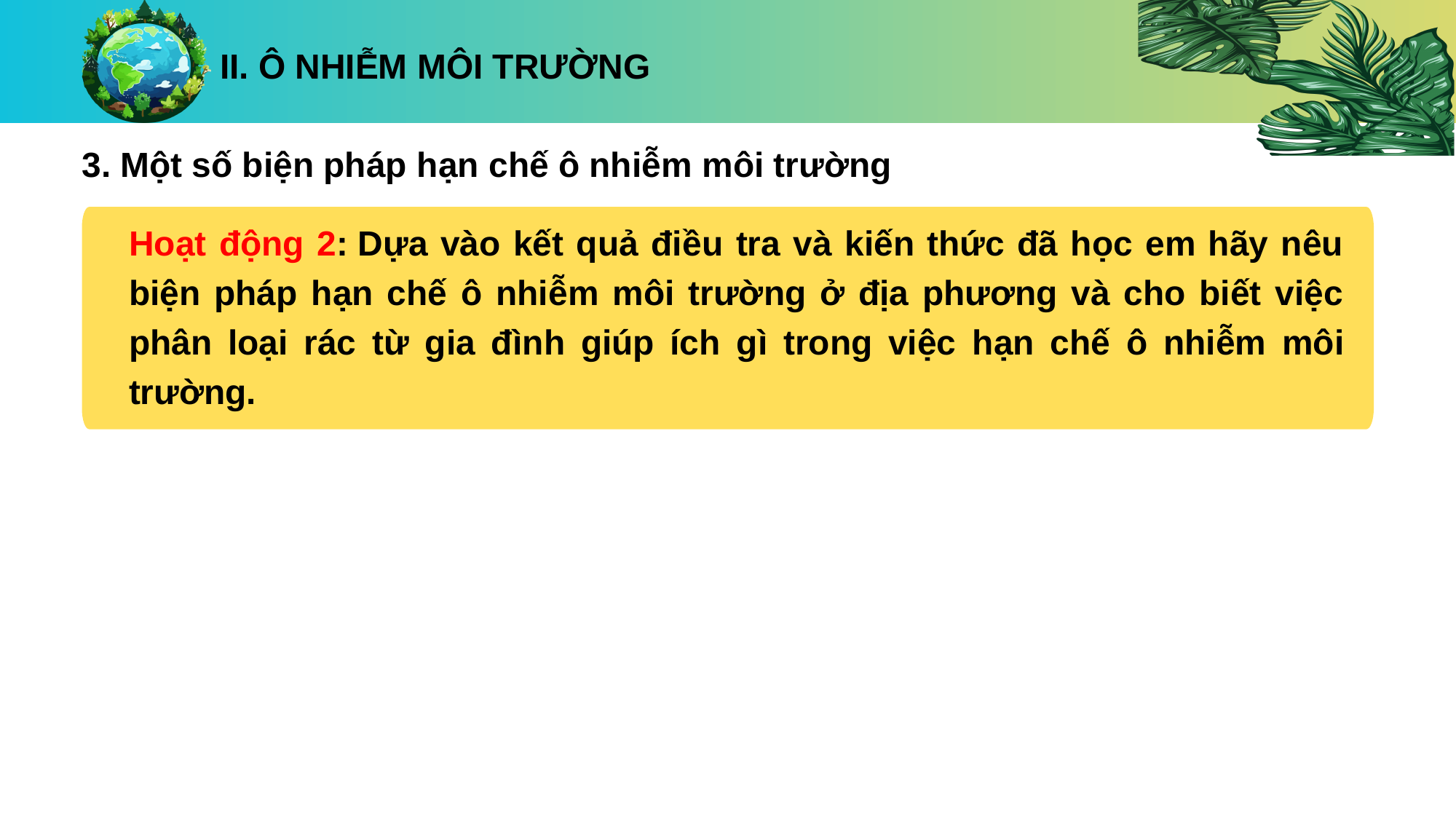

II. Ô NHIỄM MÔI TRƯỜNG
3. Một số biện pháp hạn chế ô nhiễm môi trường

Hoạt động 2: Dựa vào kết quả điều tra và kiến thức đã học em hãy nêu biện pháp hạn chế ô nhiễm môi trường ở địa phương và cho biết việc phân loại rác từ gia đình giúp ích gì trong việc hạn chế ô nhiễm môi trường.